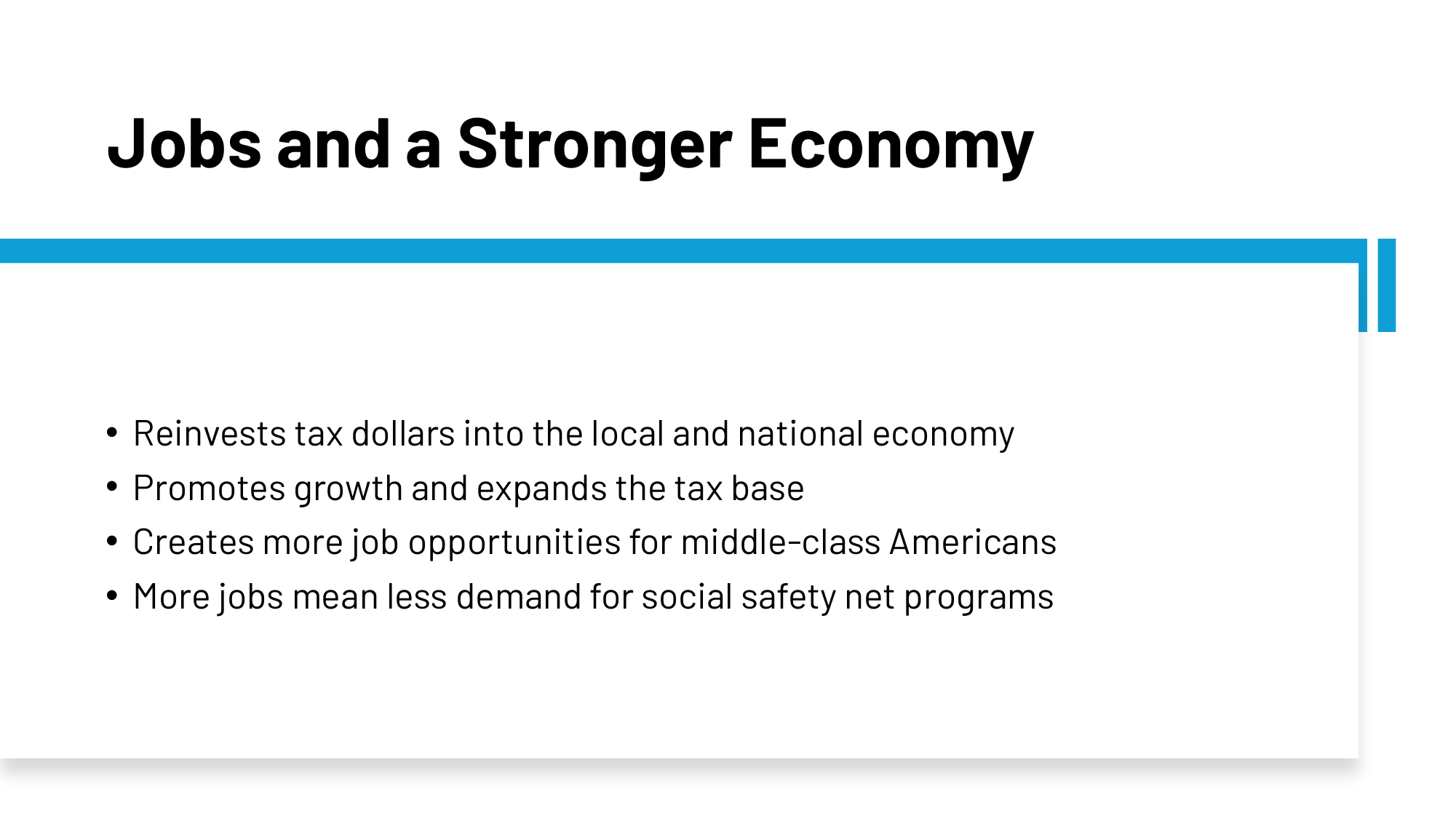

# Jobs and a Stronger Economy

Reinvests tax dollars into the local and national economy
Promotes growth and expands the tax base
Creates more job opportunities for middle-class Americans
More jobs mean less demand for social safety net programs
3